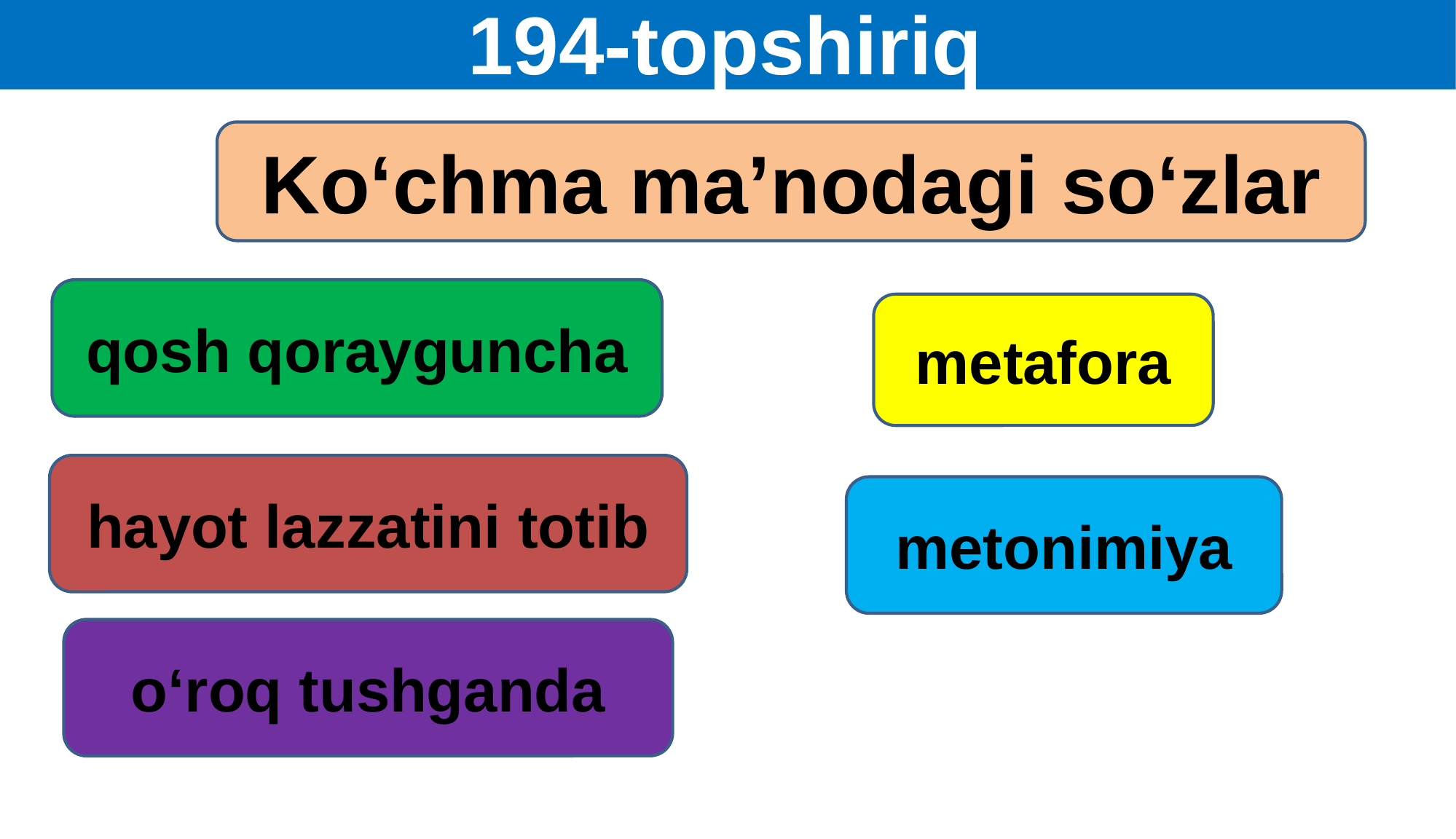

# 194-topshiriq
Ko‘chma ma’nodagi so‘zlar
qosh qorayguncha
metafora

hayot lazzatini totib
metonimiya
o‘roq tushganda